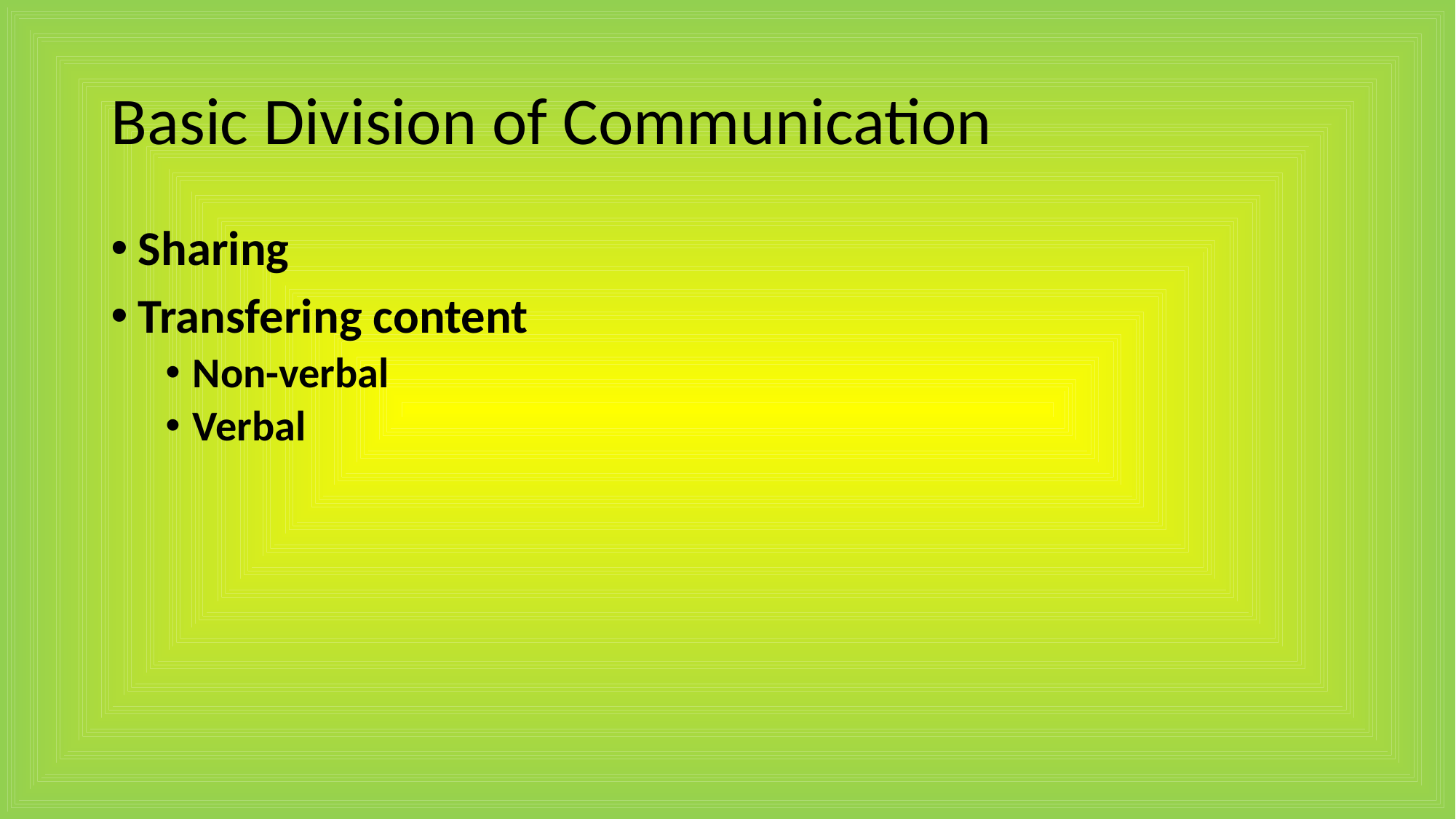

# Basic Division of Communication
Sharing
Transfering content
Non-verbal
Verbal